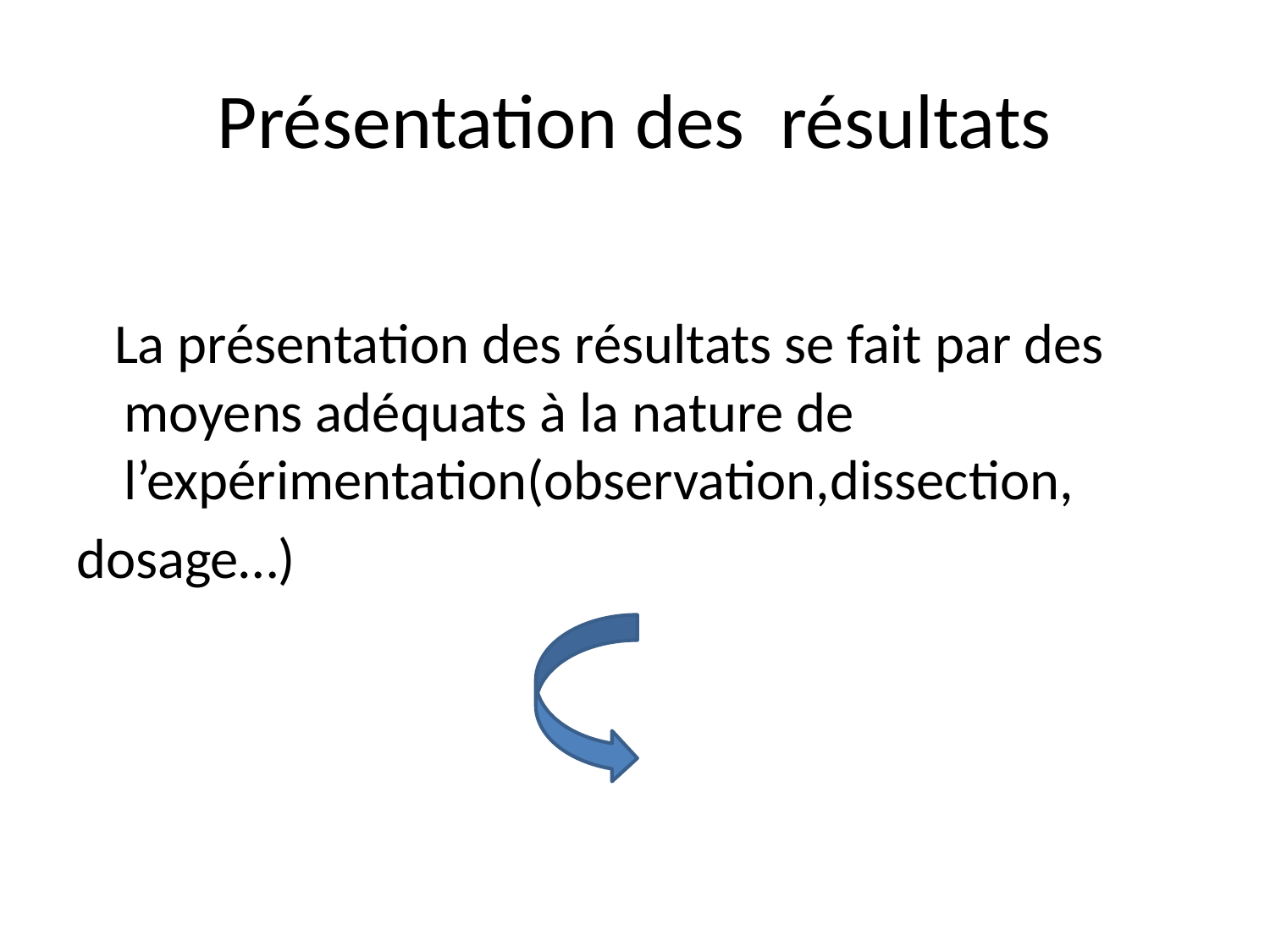

# Présentation des  résultats

   La présentation des résultats se fait par des moyens adéquats à la nature de l’expérimentation(observation,dissection,
dosage…)